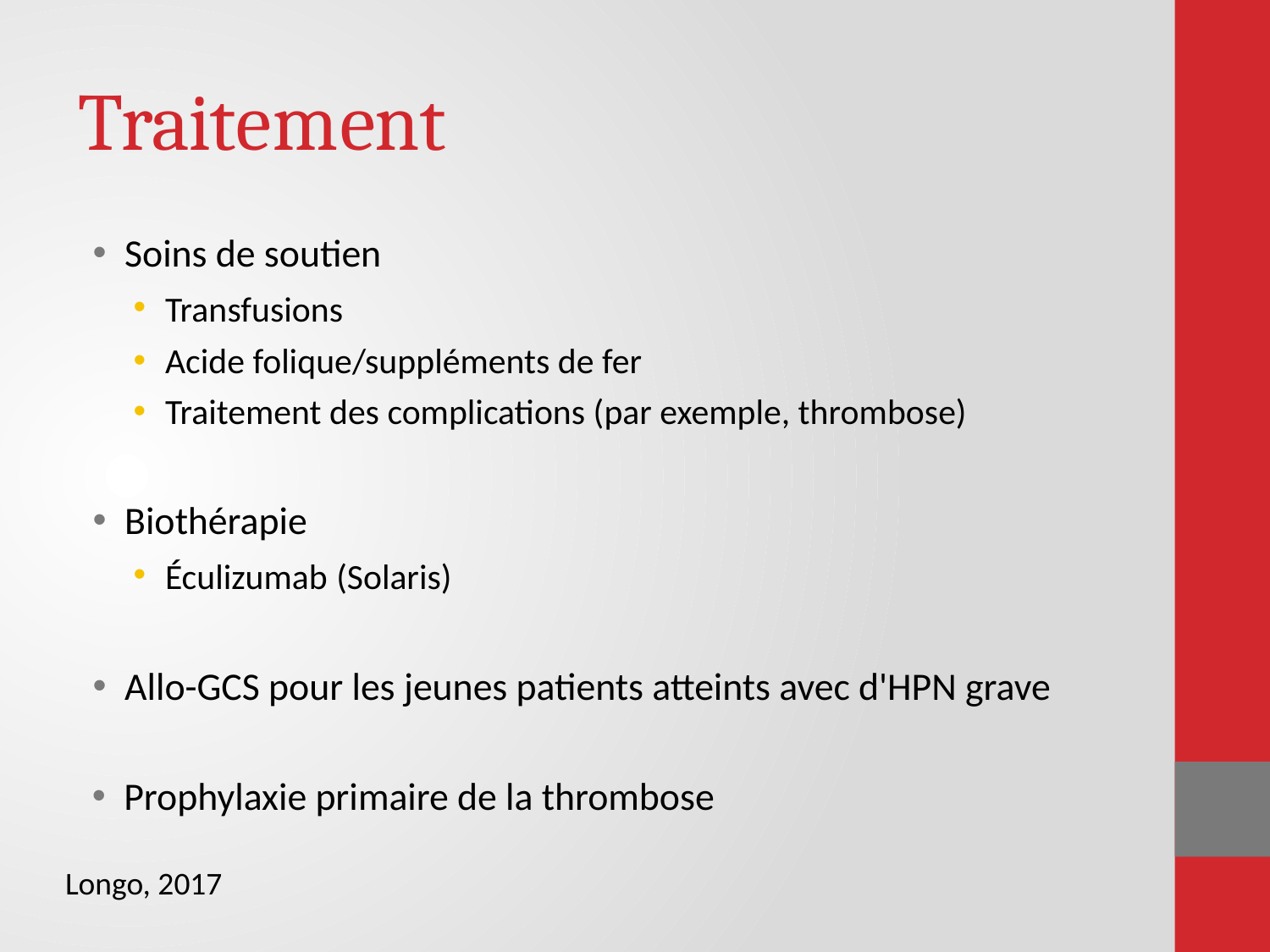

# Traitement
Soins de soutien
Transfusions
Acide folique/suppléments de fer
Traitement des complications (par exemple, thrombose)

Biothérapie
Éculizumab (Solaris)

Allo-GCS pour les jeunes patients atteints avec d'HPN grave

Prophylaxie primaire de la thrombose
Longo, 2017